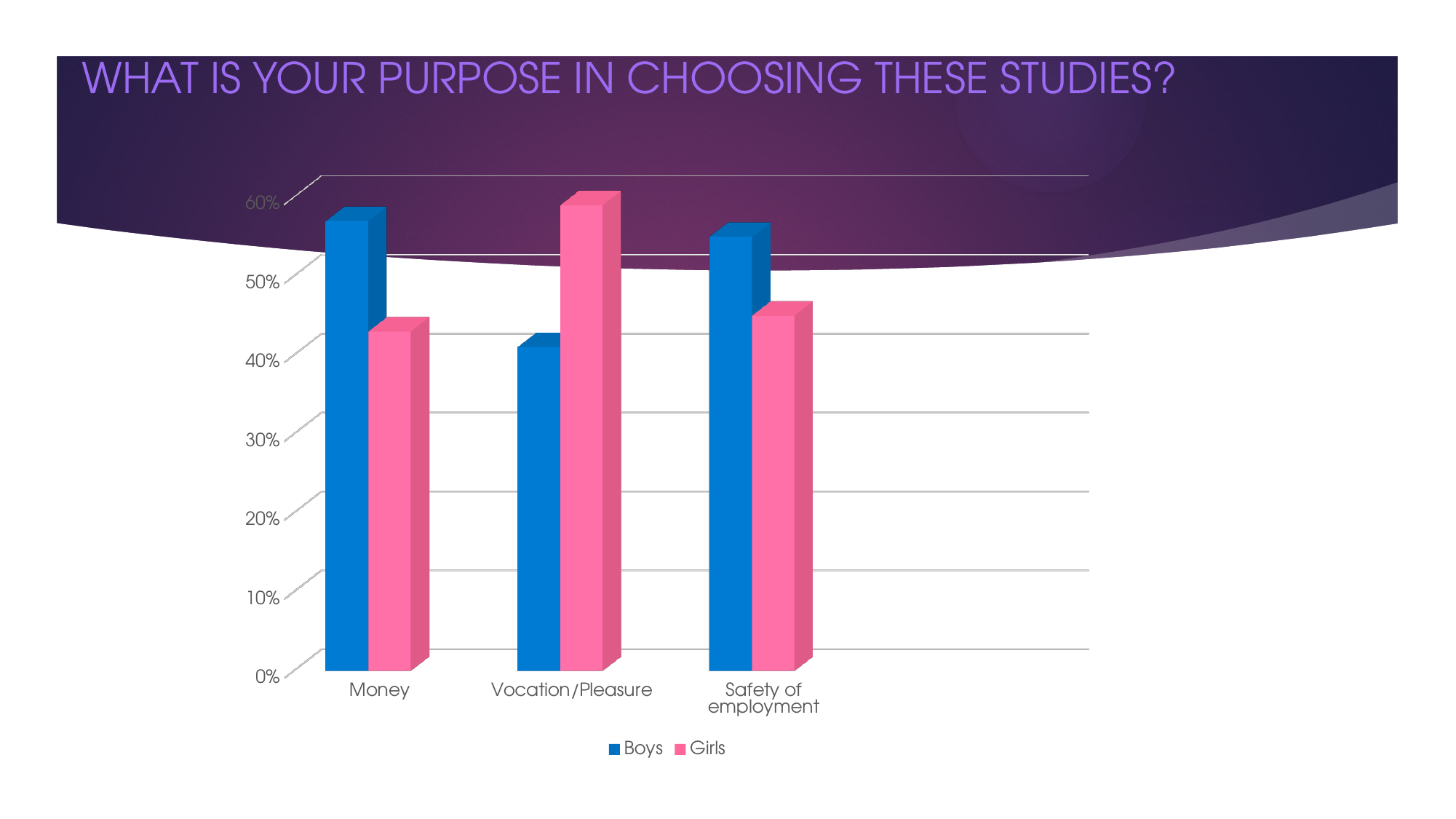

WHAT IS YOUR PURPOSE IN CHOOSING THESE STUDIES?

[unsupported chart]